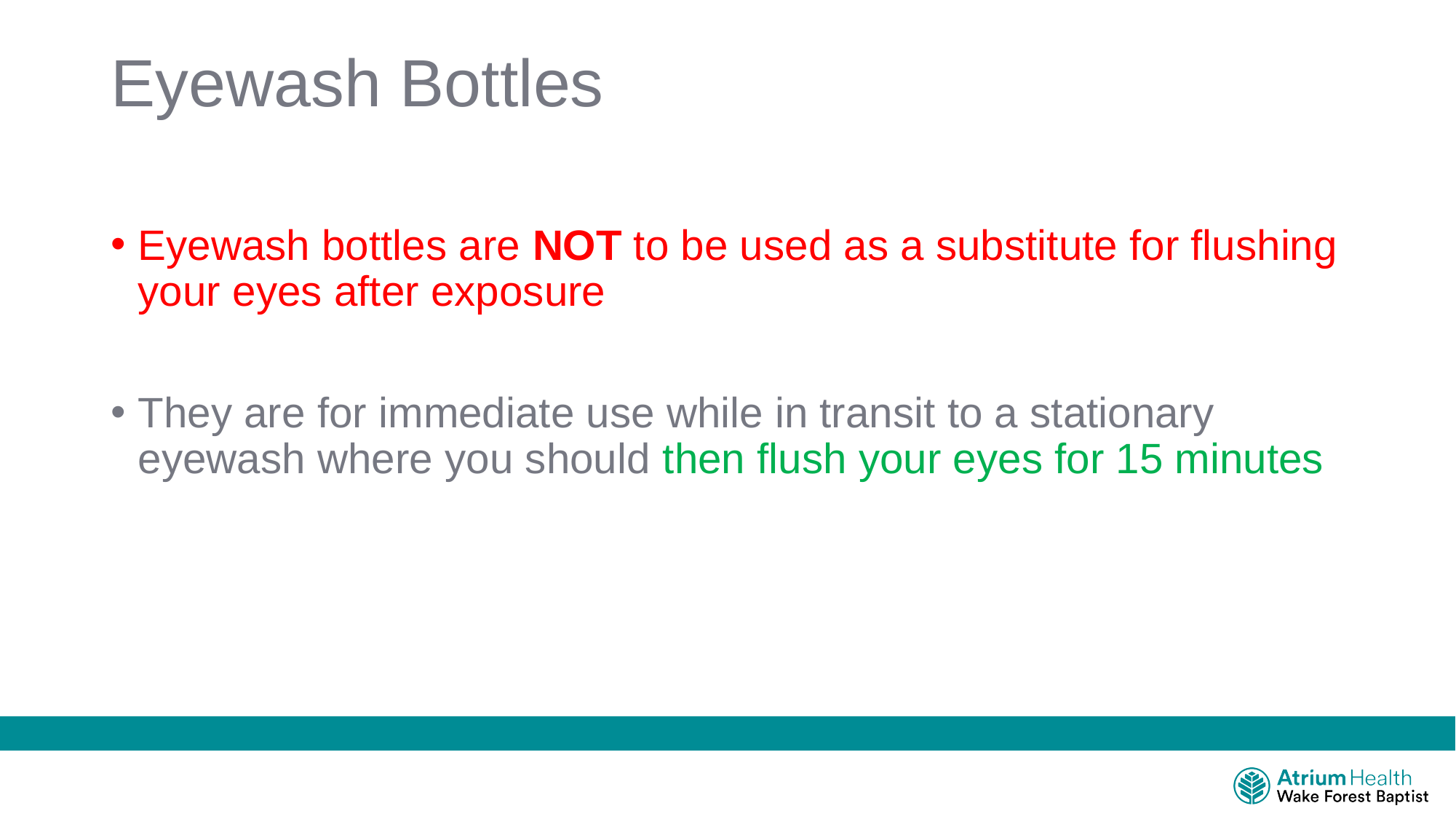

# Eyewash Bottles
Eyewash bottles are NOT to be used as a substitute for flushing your eyes after exposure

They are for immediate use while in transit to a stationary eyewash where you should then flush your eyes for 15 minutes